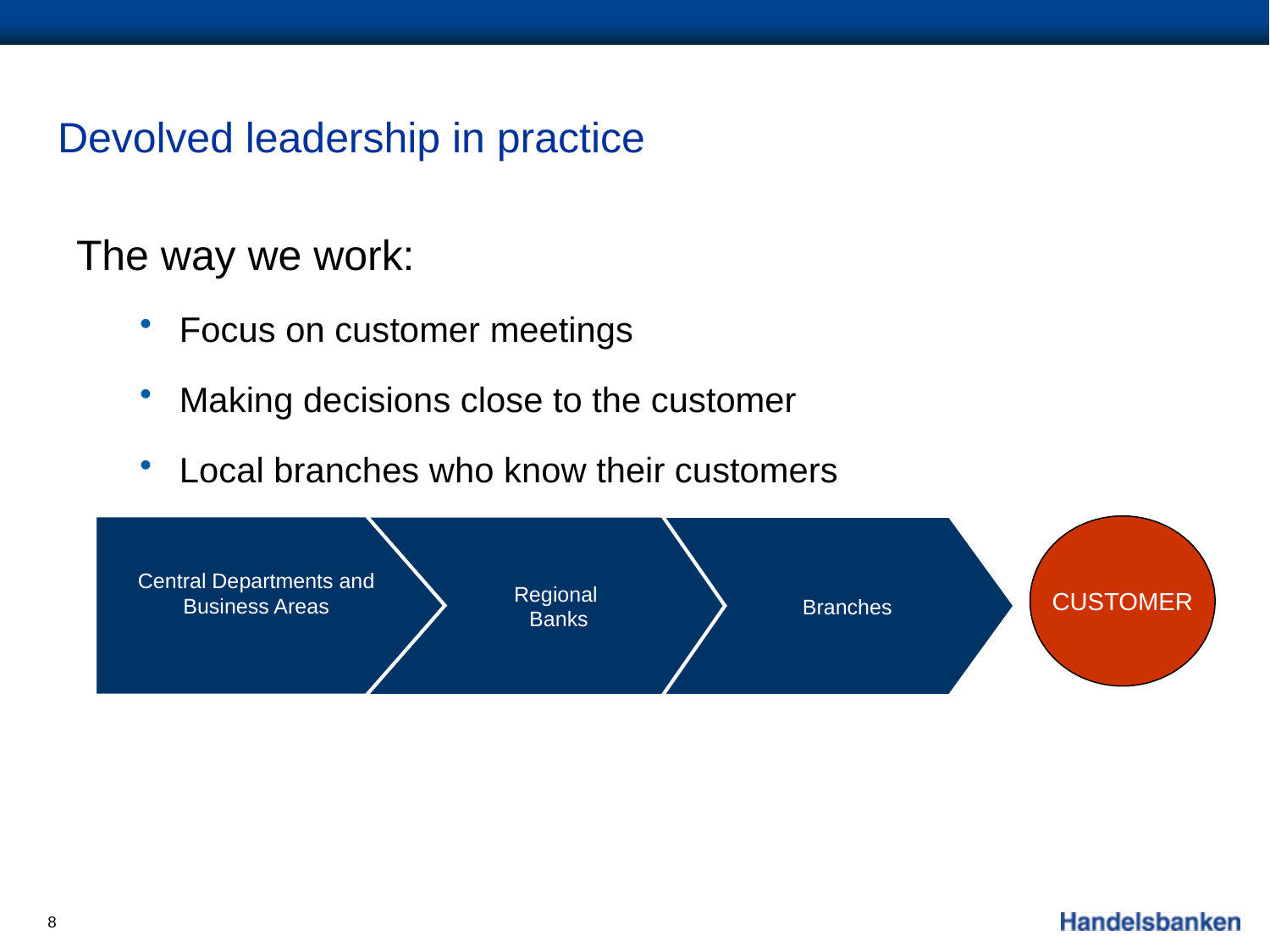

# Devolved leadership in practice
The way we work:
Focus on customer meetings
Making decisions close to the customer
Local branches who know their customers
Central Departments and
Business Areas

Regional
Banks
Branches
CUSTOMER
8